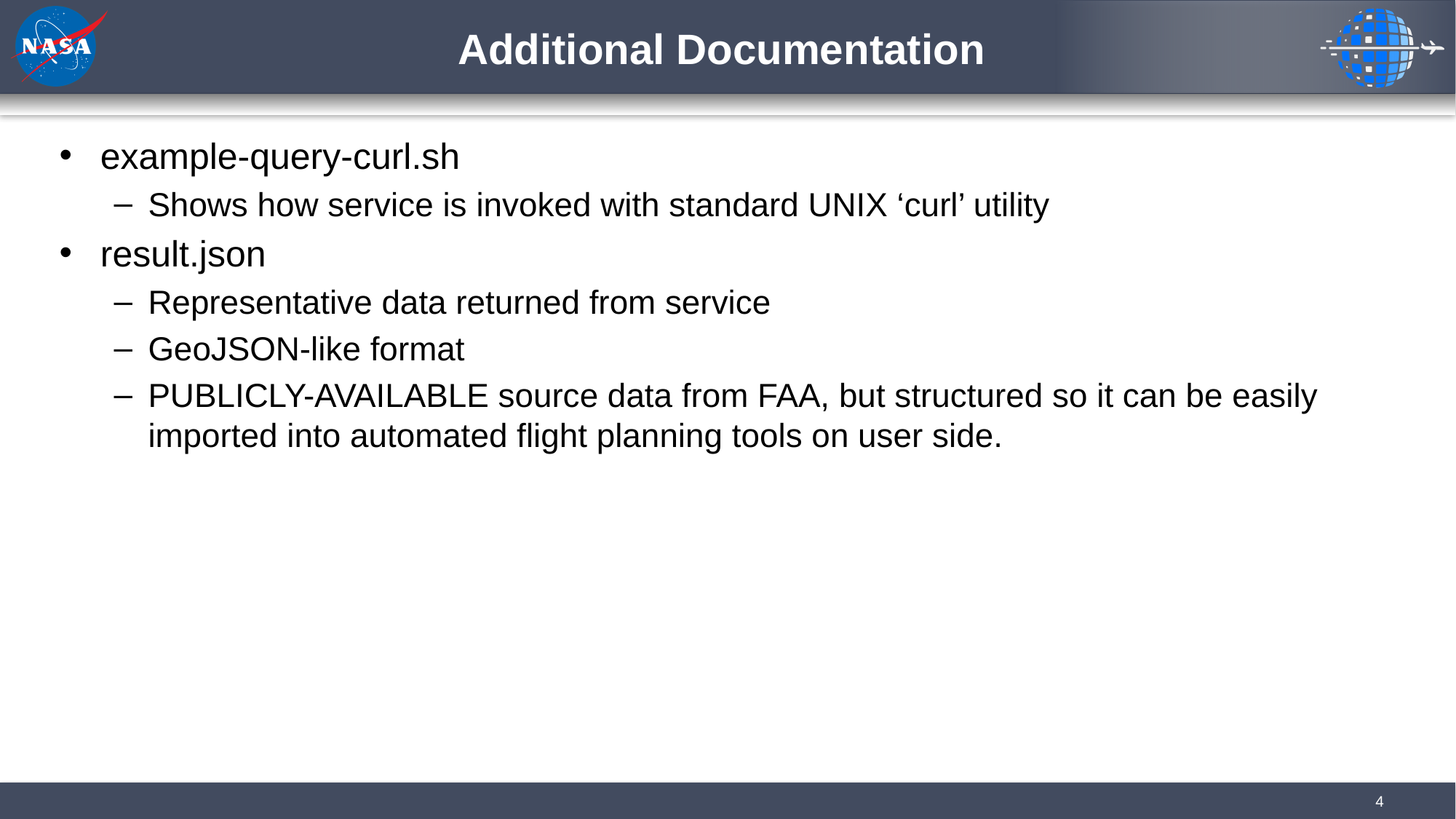

# Additional Documentation
example-query-curl.sh
Shows how service is invoked with standard UNIX ‘curl’ utility
result.json
Representative data returned from service
GeoJSON-like format
PUBLICLY-AVAILABLE source data from FAA, but structured so it can be easily imported into automated flight planning tools on user side.
4